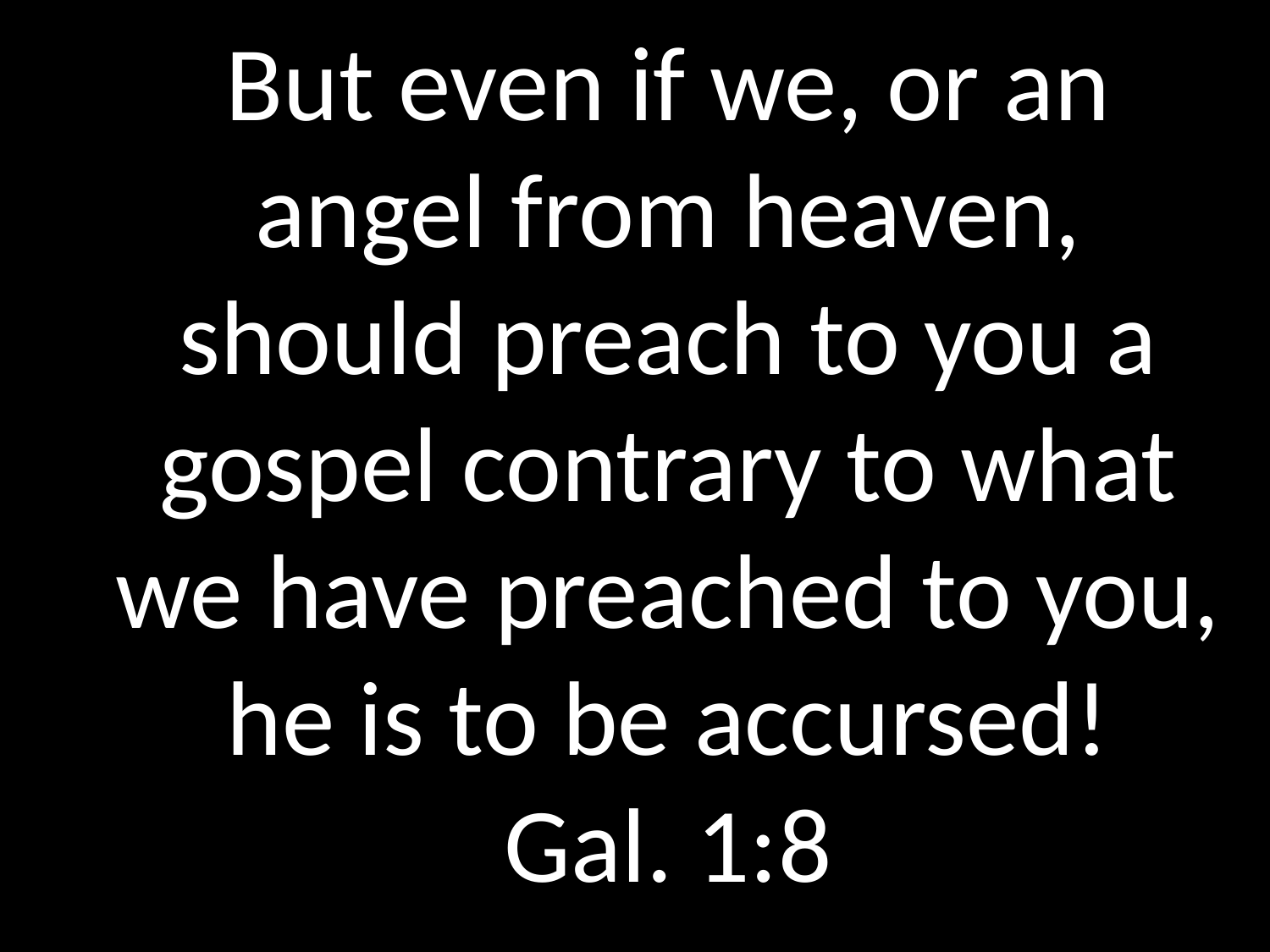

# But even if we, or an angel from heaven, should preach to you a gospel contrary to what we have preached to you, he is to be accursed! Gal. 1:8
GOD
GOD